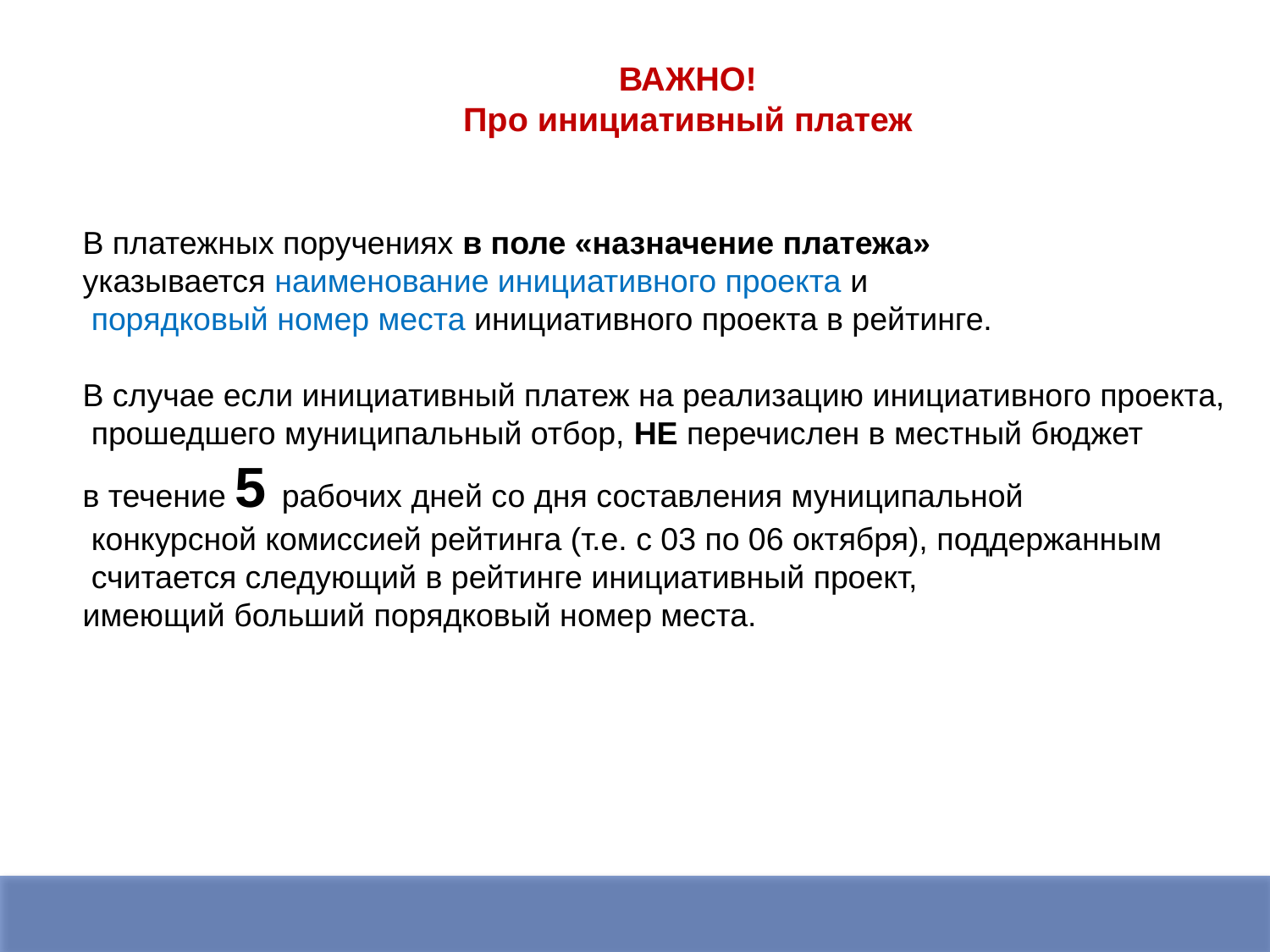

ВАЖНО!
Про инициативный платеж
В платежных поручениях в поле «назначение платежа»
указывается наименование инициативного проекта и
 порядковый номер места инициативного проекта в рейтинге.

В случае если инициативный платеж на реализацию инициативного проекта,
 прошедшего муниципальный отбор, НЕ перечислен в местный бюджет
в течение 5 рабочих дней со дня составления муниципальной
 конкурсной комиссией рейтинга (т.е. с 03 по 06 октября), поддержанным
 считается следующий в рейтинге инициативный проект,
имеющий больший порядковый номер места.